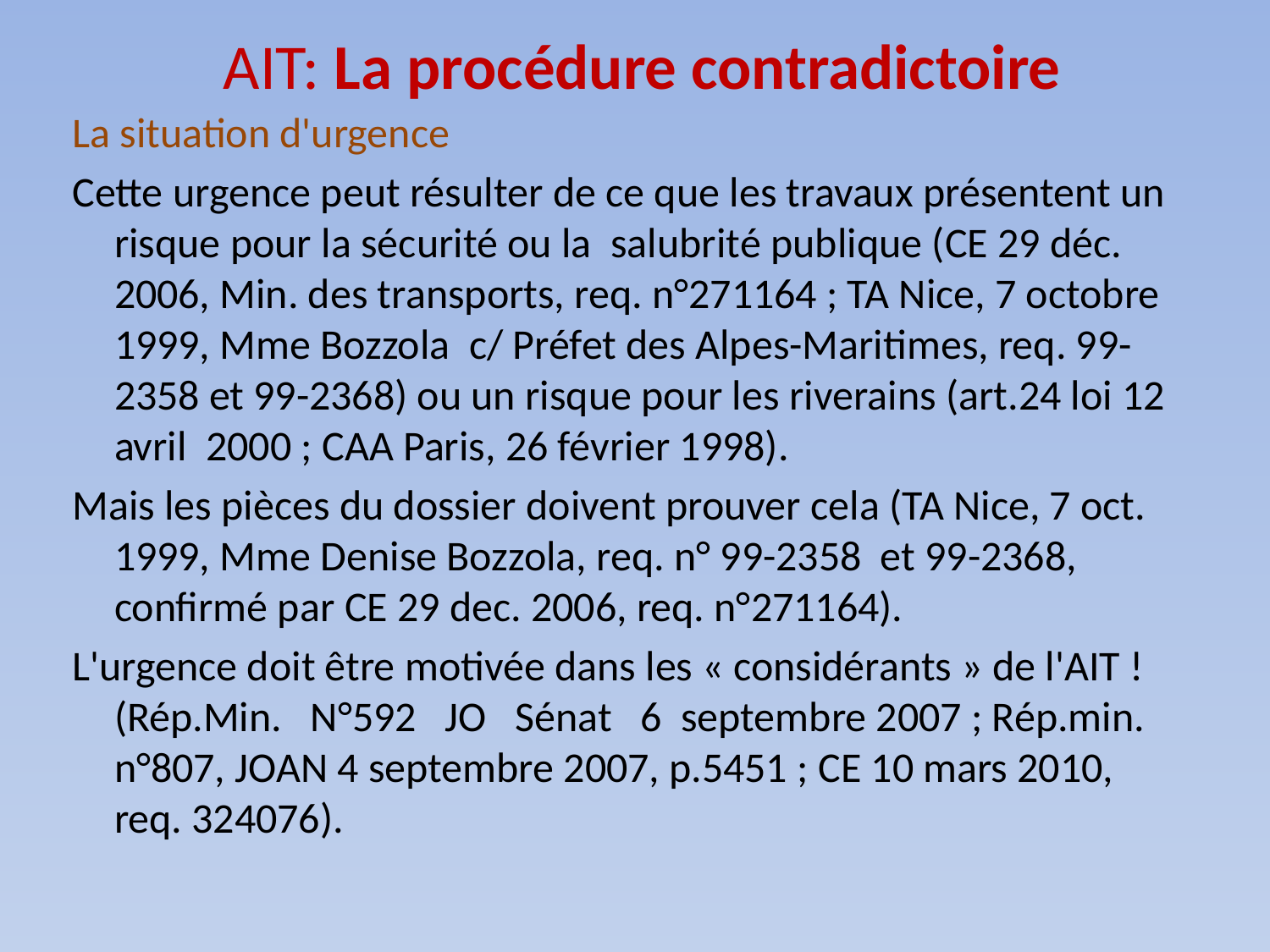

# AIT: La procédure contradictoire
La situation d'urgence
Cette urgence peut résulter de ce que les travaux présentent un  risque pour la sécurité ou la  salubrité publique (CE 29 déc. 2006, Min. des transports, req. n°271164 ; TA Nice, 7 octobre 1999, Mme Bozzola  c/ Préfet des Alpes-Maritimes, req. 99-2358 et 99-2368) ou un risque pour les riverains (art.24 loi 12 avril  2000 ; CAA Paris, 26 février 1998).
Mais les pièces du dossier doivent prouver cela (TA Nice, 7 oct. 1999, Mme Denise Bozzola, req. n° 99-2358  et 99-2368, confirmé par CE 29 dec. 2006, req. n°271164).
L'urgence doit être motivée dans les « considérants » de l'AIT !  (Rép.Min.   N°592   JO   Sénat   6  septembre 2007 ; Rép.min. n°807, JOAN 4 septembre 2007, p.5451 ; CE 10 mars 2010, req. 324076).